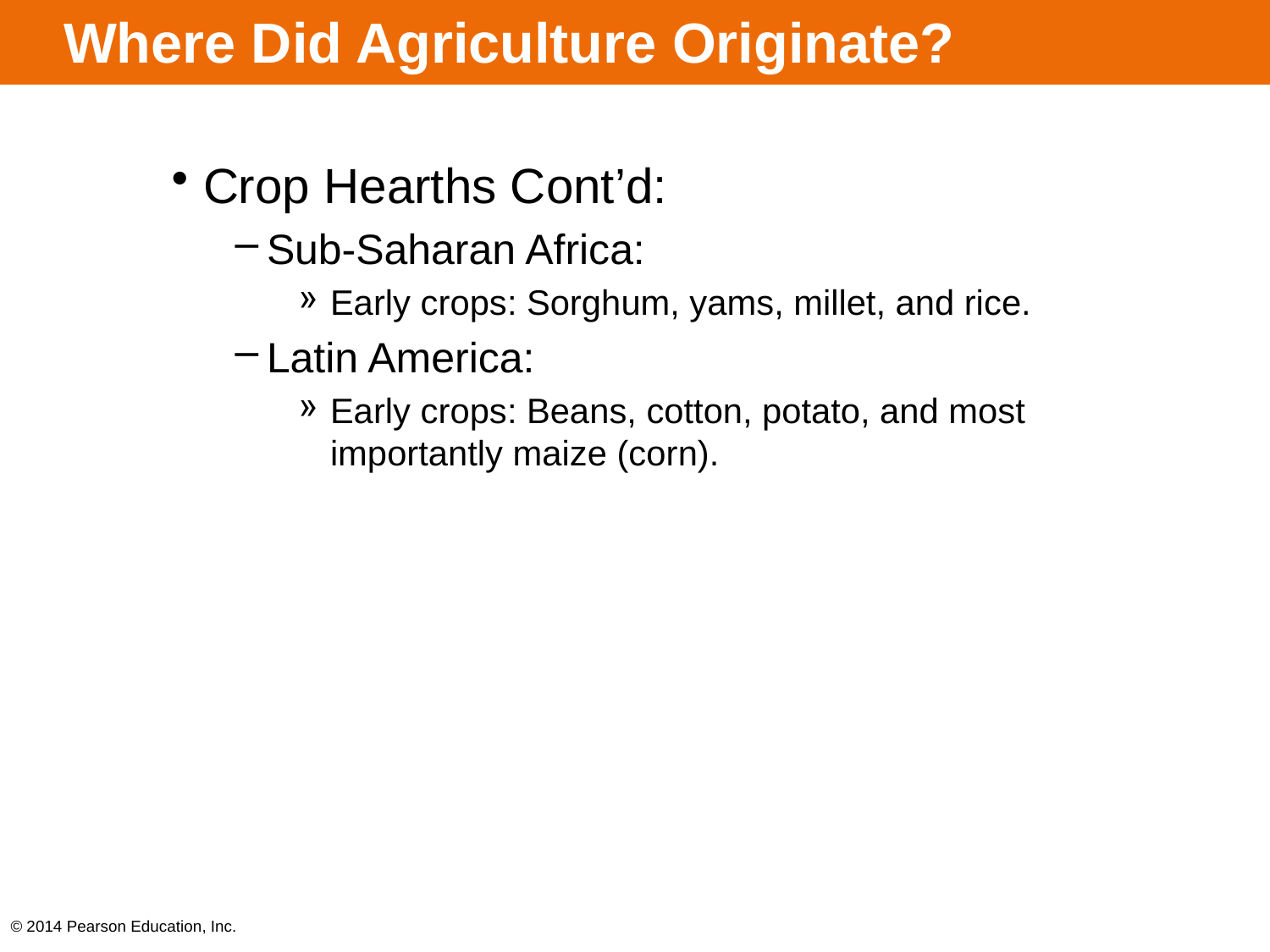

# Where Did Agriculture Originate?
Crop Hearths Cont’d:
Sub-Saharan Africa:
Early crops: Sorghum, yams, millet, and rice.
Latin America:
Early crops: Beans, cotton, potato, and most importantly maize (corn).